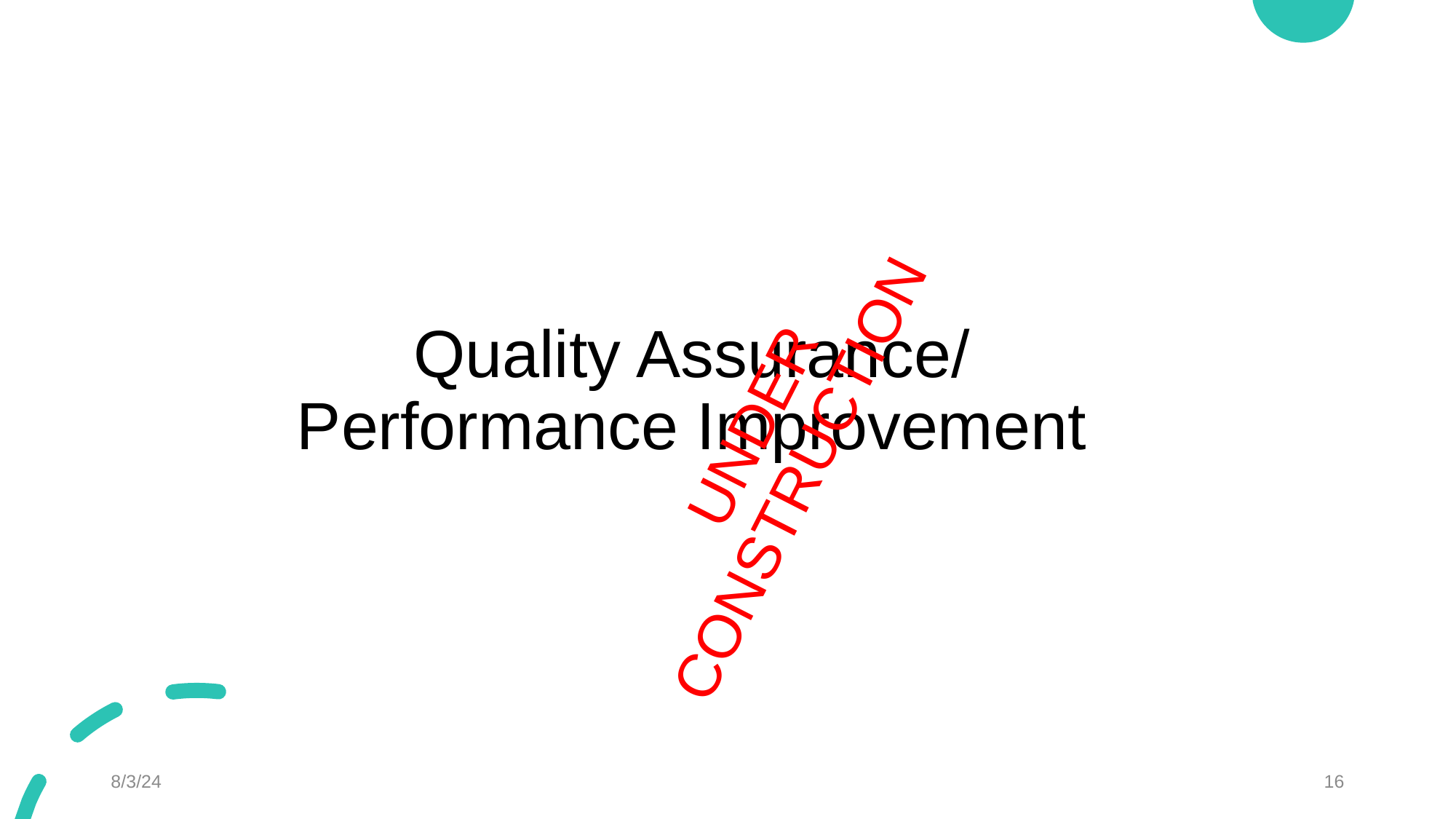

UNDER CONSTRUCTION
# Quality Assurance/ Performance Improvement
8/3/24
16